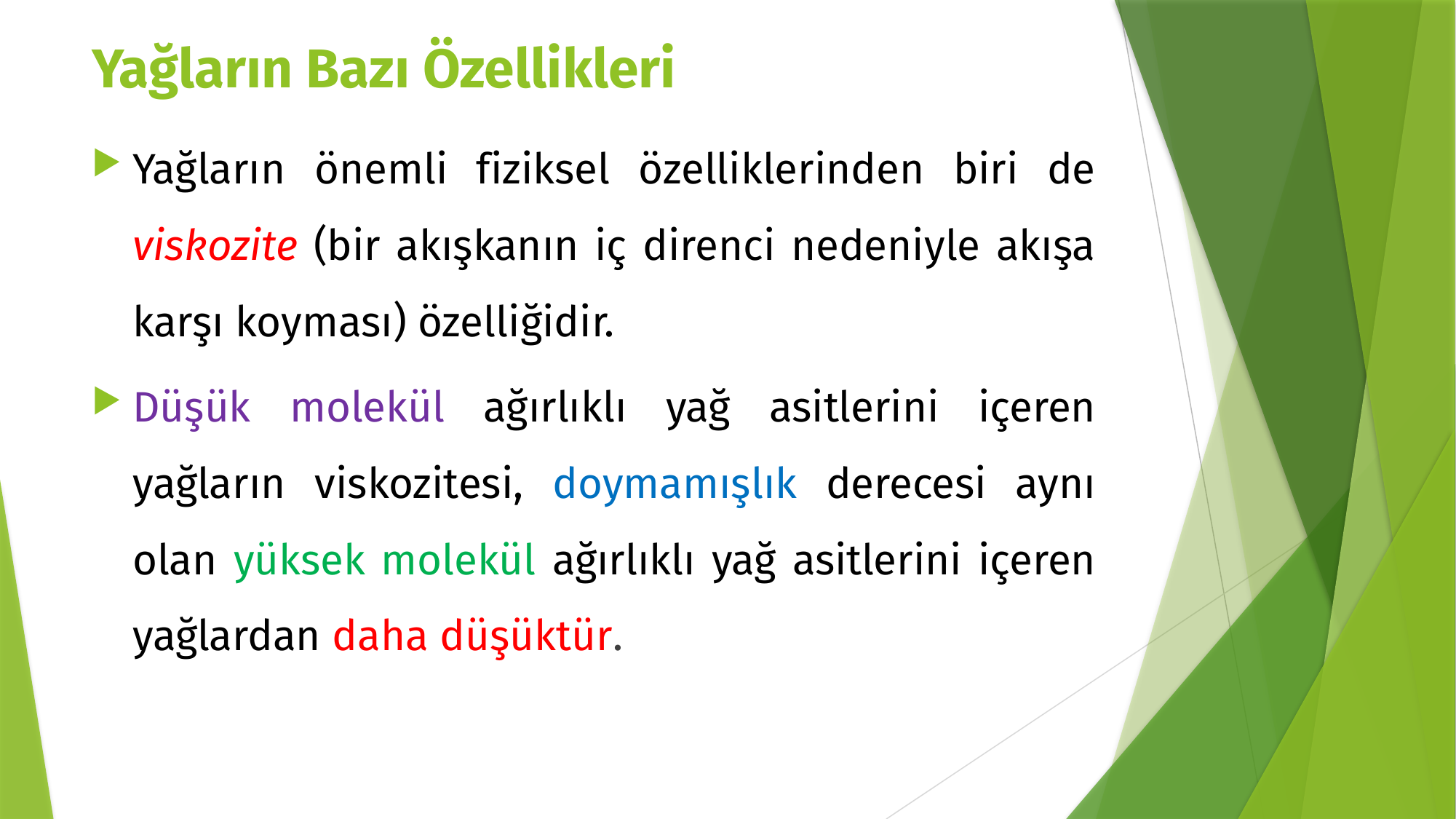

Yağların Bazı Özellikleri
Yağların önemli fiziksel özelliklerinden biri de viskozite (bir akışkanın iç direnci nedeniyle akışa karşı koyması) özelliğidir.
Düşük molekül ağırlıklı yağ asitlerini içeren yağların viskozitesi, doymamışlık derecesi aynı olan yüksek molekül ağırlıklı yağ asitlerini içeren yağlardan daha düşüktür.